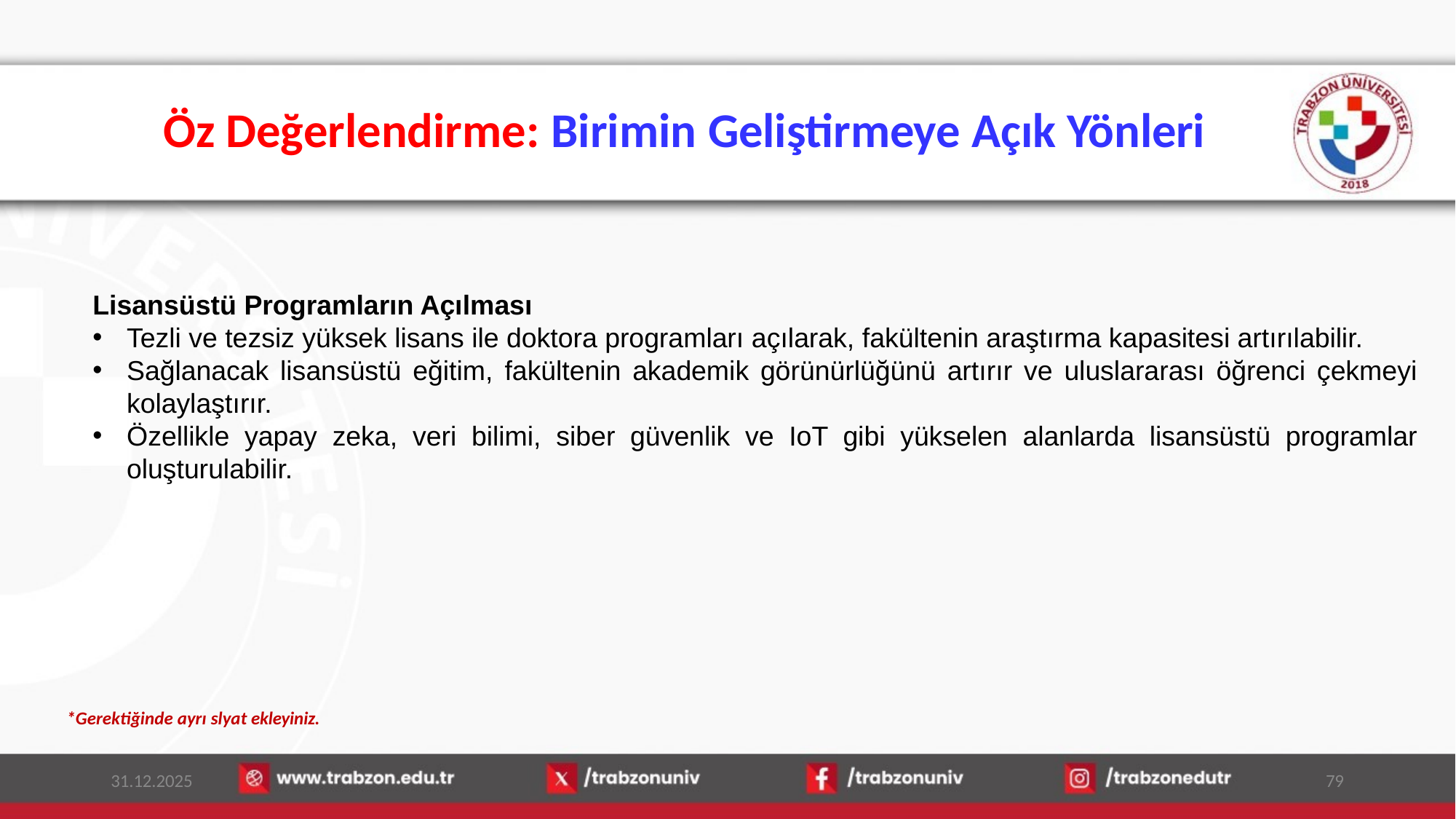

# Öz Değerlendirme: Birimin Geliştirmeye Açık Yönleri
Lisansüstü Programların Açılması
Tezli ve tezsiz yüksek lisans ile doktora programları açılarak, fakültenin araştırma kapasitesi artırılabilir.
Sağlanacak lisansüstü eğitim, fakültenin akademik görünürlüğünü artırır ve uluslararası öğrenci çekmeyi kolaylaştırır.
Özellikle yapay zeka, veri bilimi, siber güvenlik ve IoT gibi yükselen alanlarda lisansüstü programlar oluşturulabilir.
*Gerektiğinde ayrı slyat ekleyiniz.
31.12.2025
79